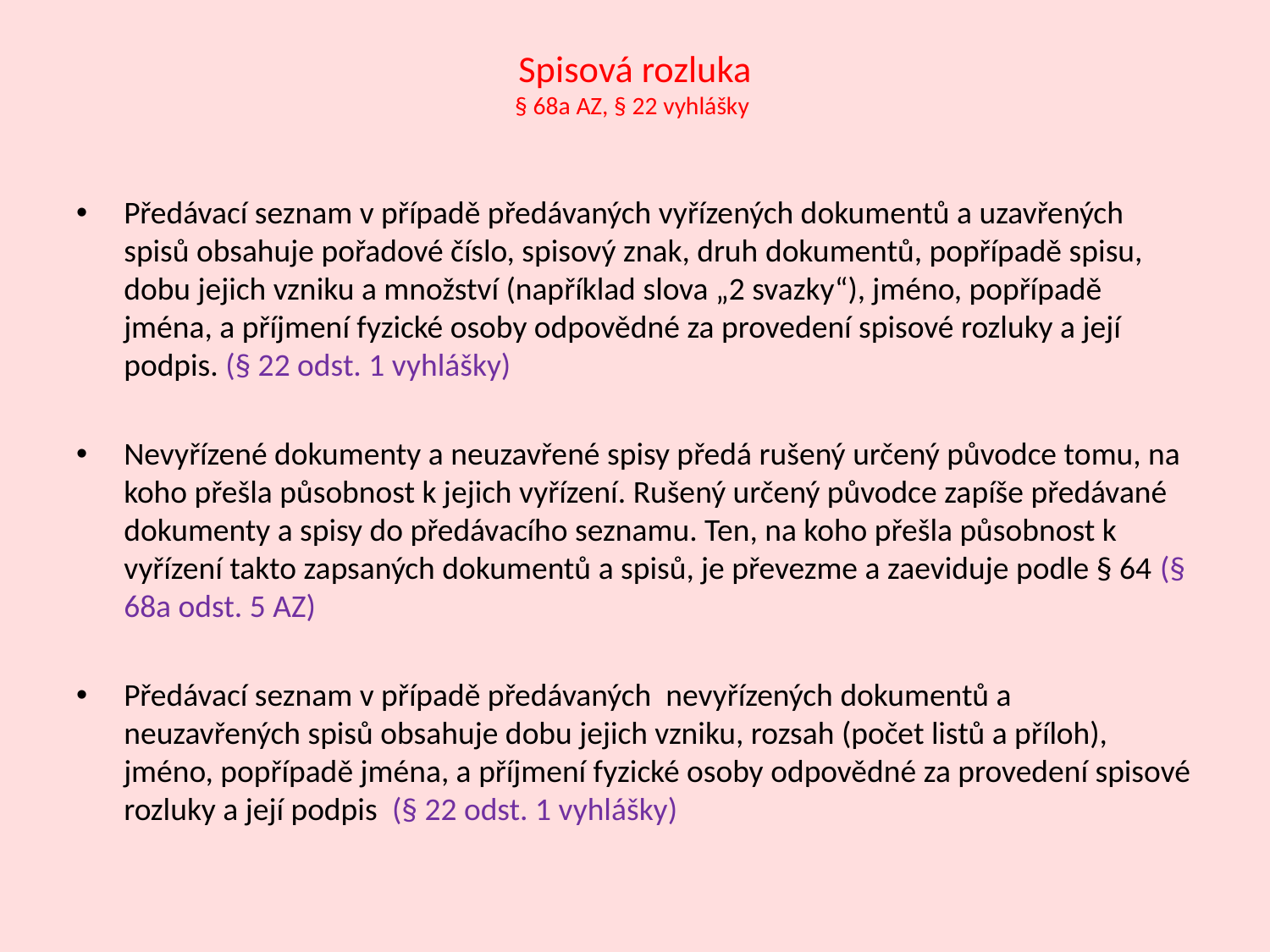

# Spisová rozluka § 68a AZ, § 22 vyhlášky

Předávací seznam v případě předávaných vyřízených dokumentů a uzavřených spisů obsahuje pořadové číslo, spisový znak, druh dokumentů, popřípadě spisu, dobu jejich vzniku a množství (například slova „2 svazky“), jméno, popřípadě  jména, a příjmení fyzické osoby odpovědné za provedení spisové rozluky a její podpis. (§ 22 odst. 1 vyhlášky)

Nevyřízené dokumenty a neuzavřené spisy předá rušený určený původce tomu, na koho přešla působnost k jejich vyřízení. Rušený určený původce zapíše předávané dokumenty a spisy do předávacího seznamu. Ten, na koho přešla působnost k vyřízení takto zapsaných dokumentů a spisů, je převezme a zaeviduje podle § 64 (§ 68a odst. 5 AZ)

Předávací seznam v případě předávaných  nevyřízených dokumentů a neuzavřených spisů obsahuje dobu jejich vzniku, rozsah (počet listů a příloh), jméno, popřípadě jména, a příjmení fyzické osoby odpovědné za provedení spisové rozluky a její podpis  (§ 22 odst. 1 vyhlášky)